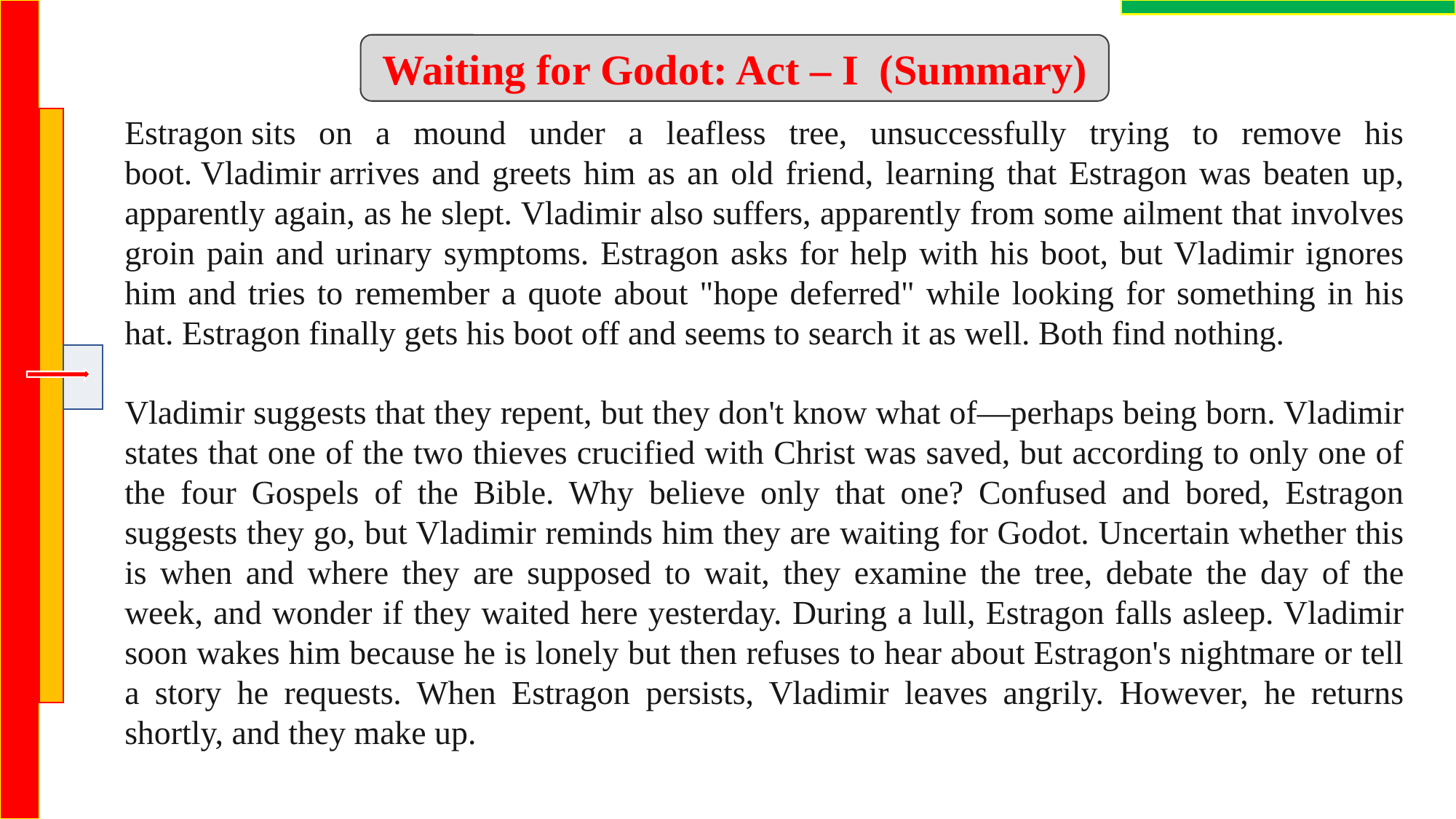

Waiting for Godot: Act – I  (Summary)
Estragon sits on a mound under a leafless tree, unsuccessfully trying to remove his boot. Vladimir arrives and greets him as an old friend, learning that Estragon was beaten up, apparently again, as he slept. Vladimir also suffers, apparently from some ailment that involves groin pain and urinary symptoms. Estragon asks for help with his boot, but Vladimir ignores him and tries to remember a quote about "hope deferred" while looking for something in his hat. Estragon finally gets his boot off and seems to search it as well. Both find nothing.

Vladimir suggests that they repent, but they don't know what of—perhaps being born. Vladimir states that one of the two thieves crucified with Christ was saved, but according to only one of the four Gospels of the Bible. Why believe only that one? Confused and bored, Estragon suggests they go, but Vladimir reminds him they are waiting for Godot. Uncertain whether this is when and where they are supposed to wait, they examine the tree, debate the day of the week, and wonder if they waited here yesterday. During a lull, Estragon falls asleep. Vladimir soon wakes him because he is lonely but then refuses to hear about Estragon's nightmare or tell a story he requests. When Estragon persists, Vladimir leaves angrily. However, he returns shortly, and they make up.